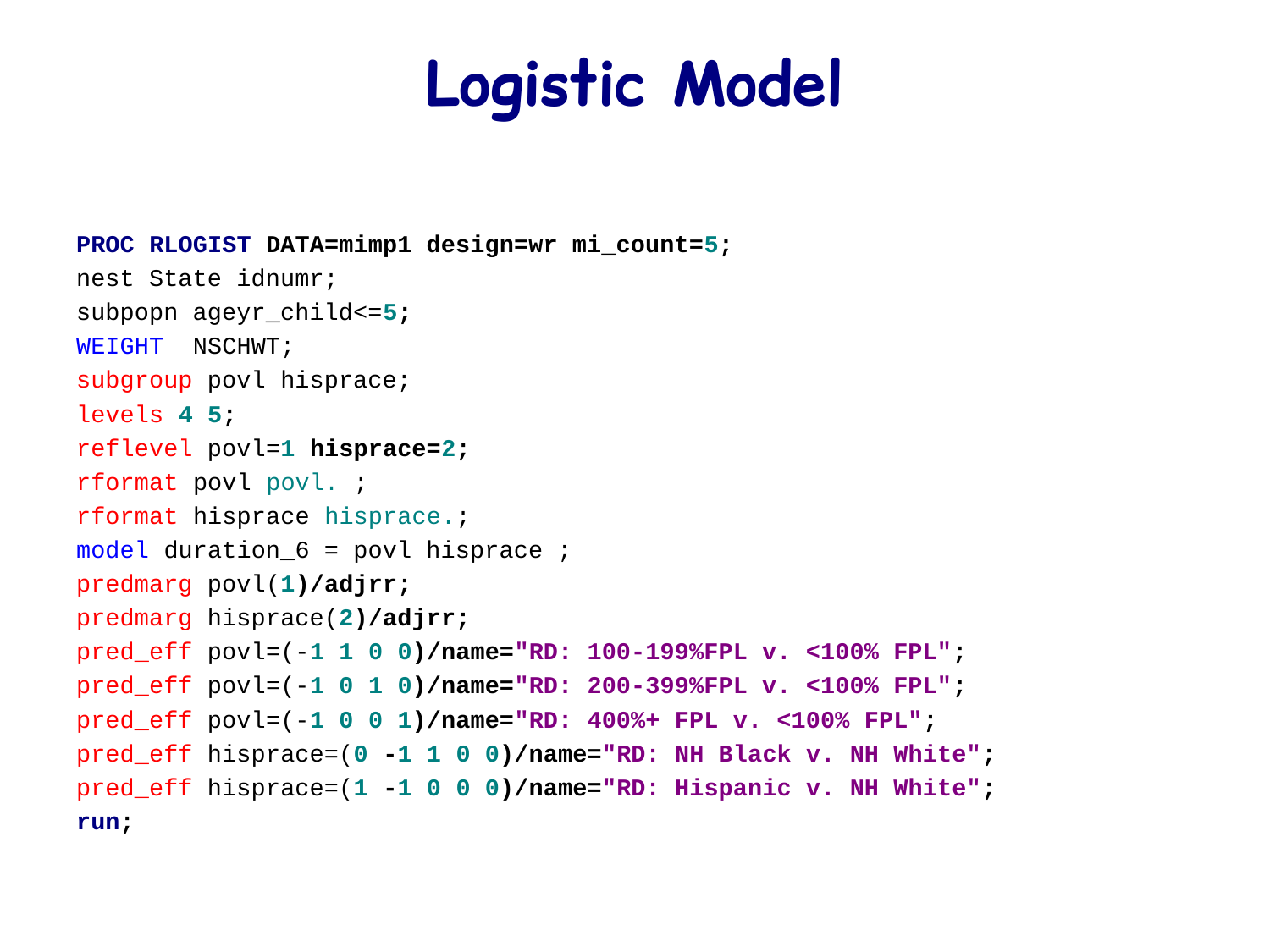

# Logistic Model
PROC RLOGIST DATA=mimp1 design=wr mi_count=5;
nest State idnumr;
subpopn ageyr_child<=5;
WEIGHT  NSCHWT;
subgroup povl hisprace;
levels 4 5;
reflevel povl=1 hisprace=2;
rformat povl povl. ;
rformat hisprace hisprace.;
model duration_6 = povl hisprace ;
predmarg povl(1)/adjrr;
predmarg hisprace(2)/adjrr;
pred_eff povl=(-1 1 0 0)/name="RD: 100-199%FPL v. <100% FPL";
pred_eff povl=(-1 0 1 0)/name="RD: 200-399%FPL v. <100% FPL";
pred_eff povl=(-1 0 0 1)/name="RD: 400%+ FPL v. <100% FPL";
pred_eff hisprace=(0 -1 1 0 0)/name="RD: NH Black v. NH White";
pred_eff hisprace=(1 -1 0 0 0)/name="RD: Hispanic v. NH White";
run;